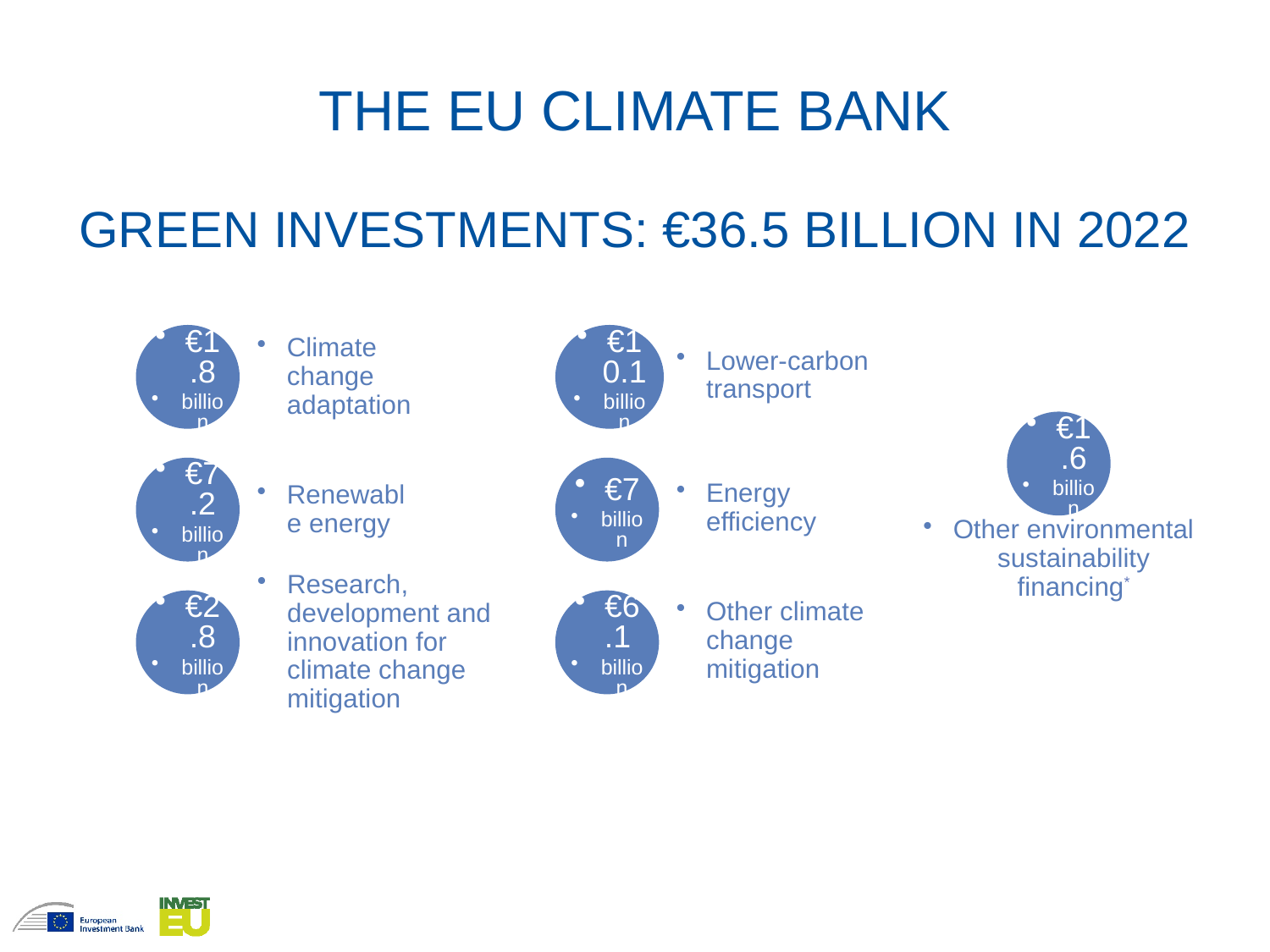

THE EU CLIMATE BANK
# Green Investments: €36.5 billion in 2022
€1.8
billion
Climate change adaptation
€10.1
billion
Lower-carbon transport
€1.6
billion
€7.2
billion
€7
billion
Energy efficiency
Renewable energy
Other environmental sustainability financing*
Other climate change mitigation
€2.8
billion
Research, development and innovation for climate change mitigation
€6.1
billion